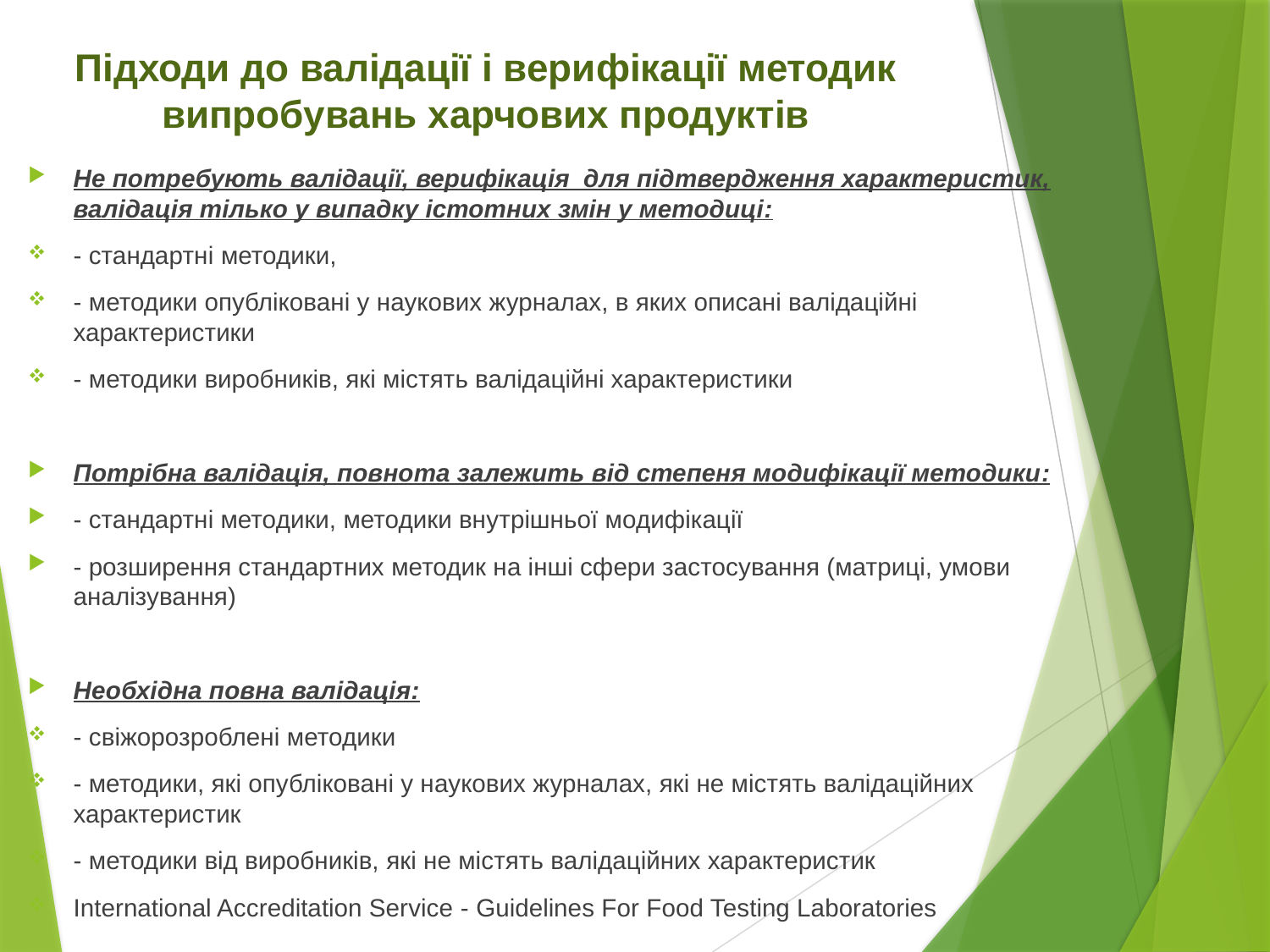

# Підходи до валідації і верифікації методик випробувань харчових продуктів
Не потребують валідації, верифікація  для підтвердження характеристик, валідація тілько у випадку істотних змін у методиці:
- стандартні методики,
- методики опубліковані у наукових журналах, в яких описані валідаційні характеристики
- методики виробників, які містять валідаційні характеристики

Потрібна валідація, повнота залежить від степеня модифікації методики:
- стандартні методики, методики внутрішньої модифікації
- розширення стандартних методик на інші сфери застосування (матриці, умови аналізування)

Необхідна повна валідація:
- свіжорозроблені методики
- методики, які опубліковані у наукових журналах, які не містять валідаційних характеристик
- методики від виробників, які не містять валідаційних характеристик
International Accreditation Service - Guidelines For Food Testing Laboratories